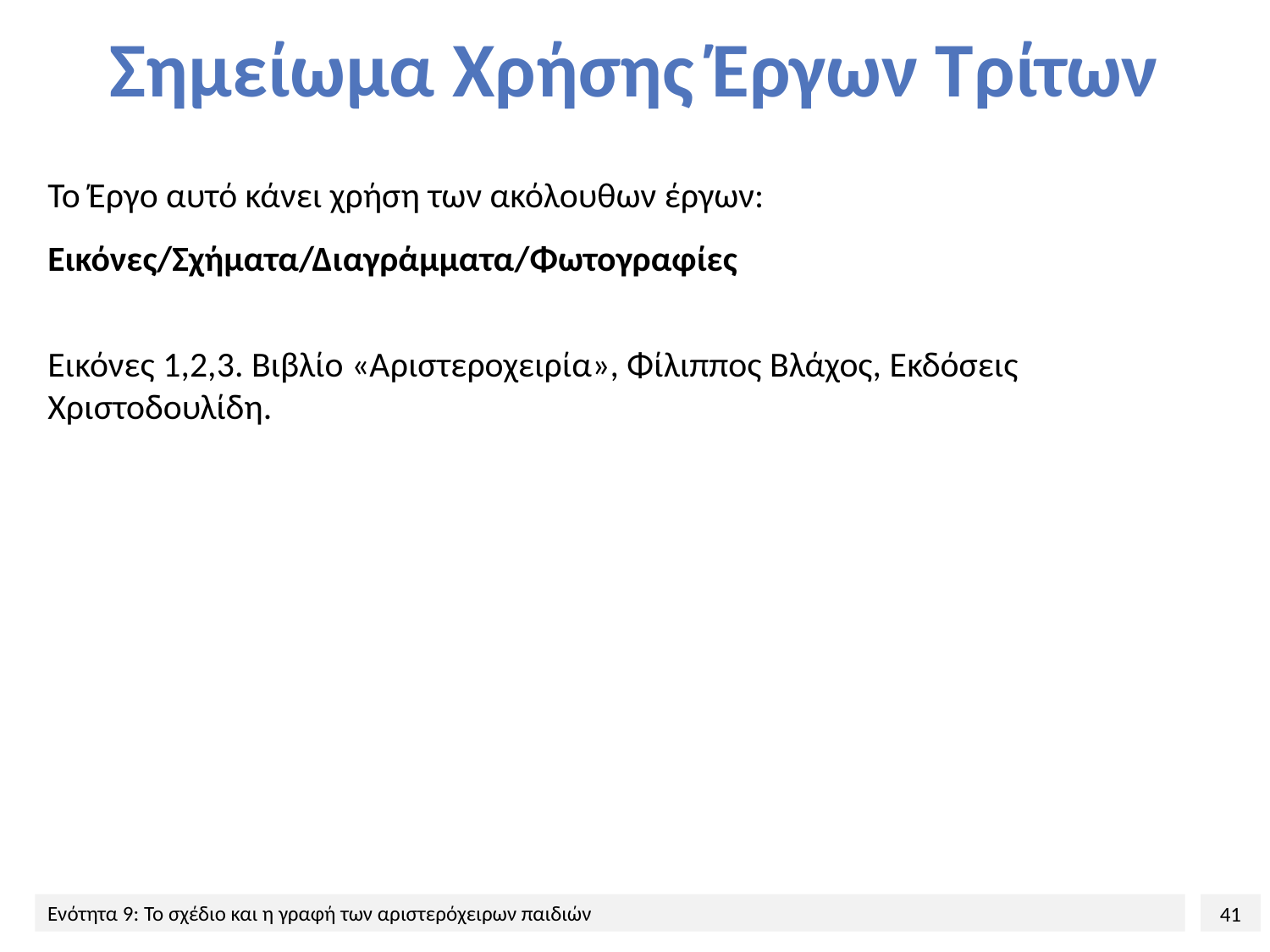

# Σημείωμα Χρήσης Έργων Τρίτων
Το Έργο αυτό κάνει χρήση των ακόλουθων έργων:
Εικόνες/Σχήματα/Διαγράμματα/Φωτογραφίες

Εικόνες 1,2,3. Βιβλίο «Αριστεροχειρία», Φίλιππος Βλάχος, Εκδόσεις Χριστοδουλίδη.